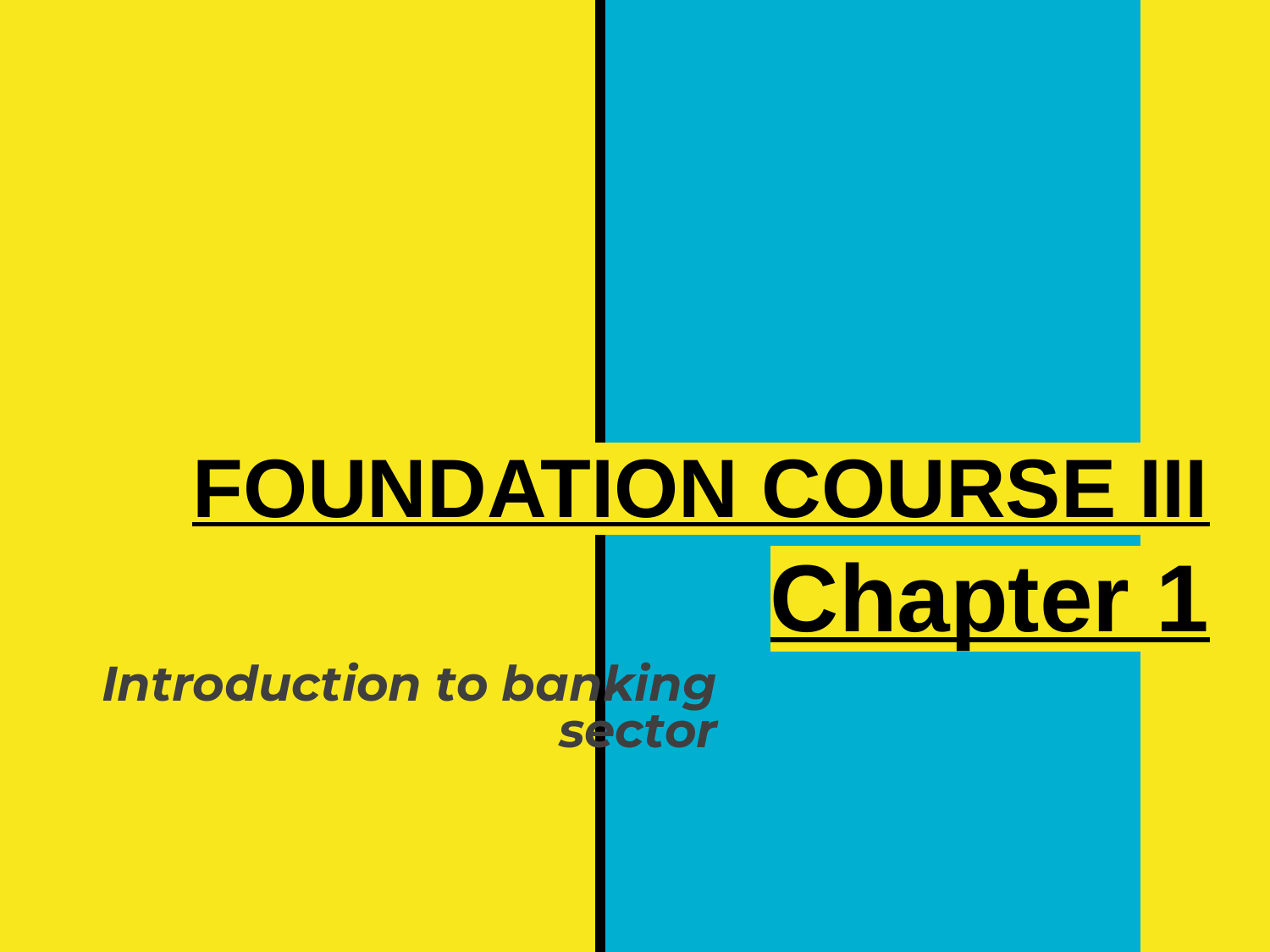

# FOUNDATION COURSE III Chapter 1
Introduction to banking sector